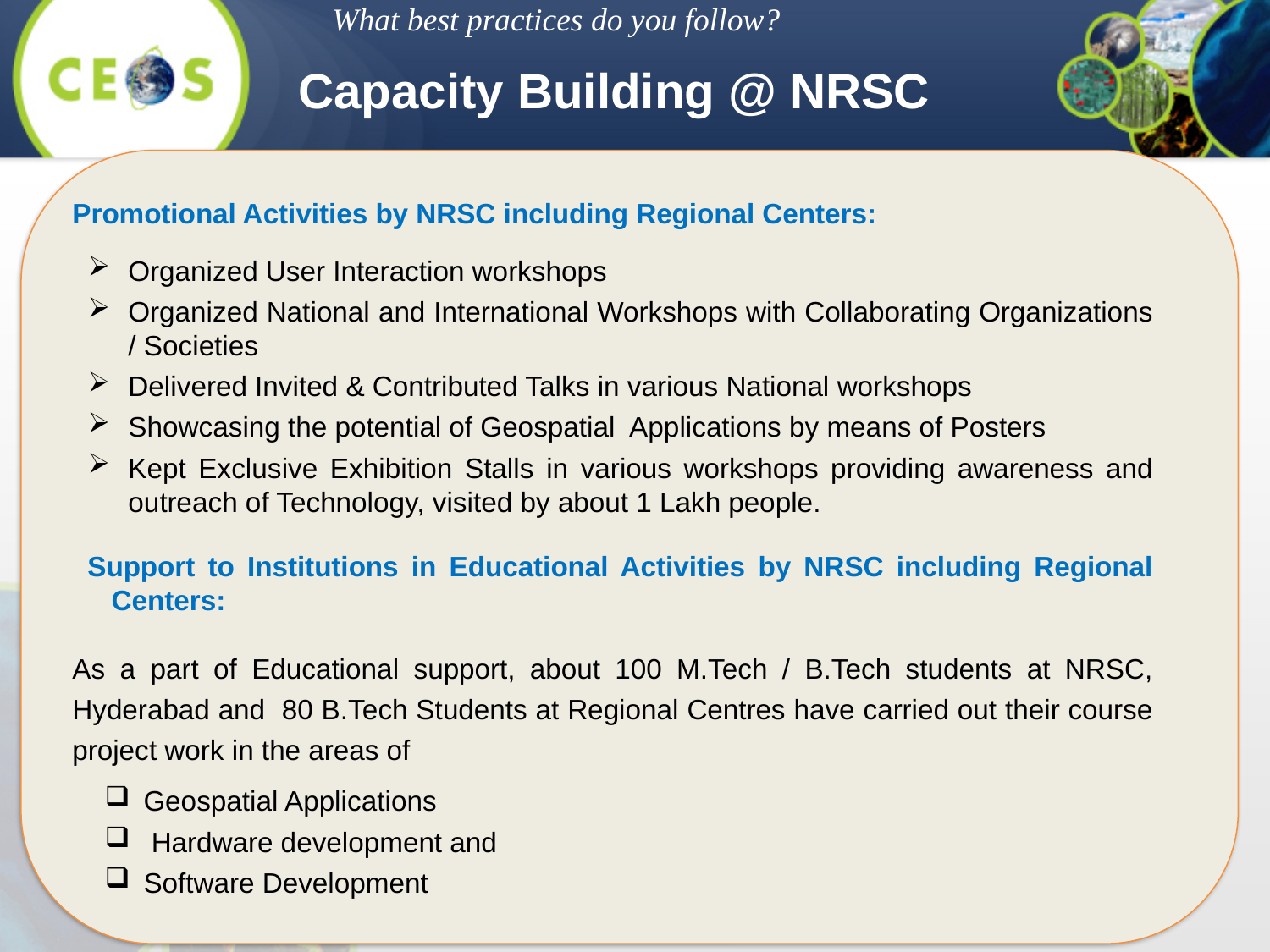

What best practices do you follow?
Capacity Building @ NRSC
Promotional Activities by NRSC including Regional Centers:

Organized User Interaction workshops
Organized National and International Workshops with Collaborating Organizations / Societies
Delivered Invited & Contributed Talks in various National workshops
Showcasing the potential of Geospatial  Applications by means of Posters
Kept Exclusive Exhibition Stalls in various workshops providing awareness and outreach of Technology, visited by about 1 Lakh people.

Support to Institutions in Educational Activities by NRSC including Regional Centers:
As a part of Educational support, about 100 M.Tech / B.Tech students at NRSC, Hyderabad and  80 B.Tech Students at Regional Centres have carried out their course project work in the areas of
Geospatial Applications
 Hardware development and
Software Development